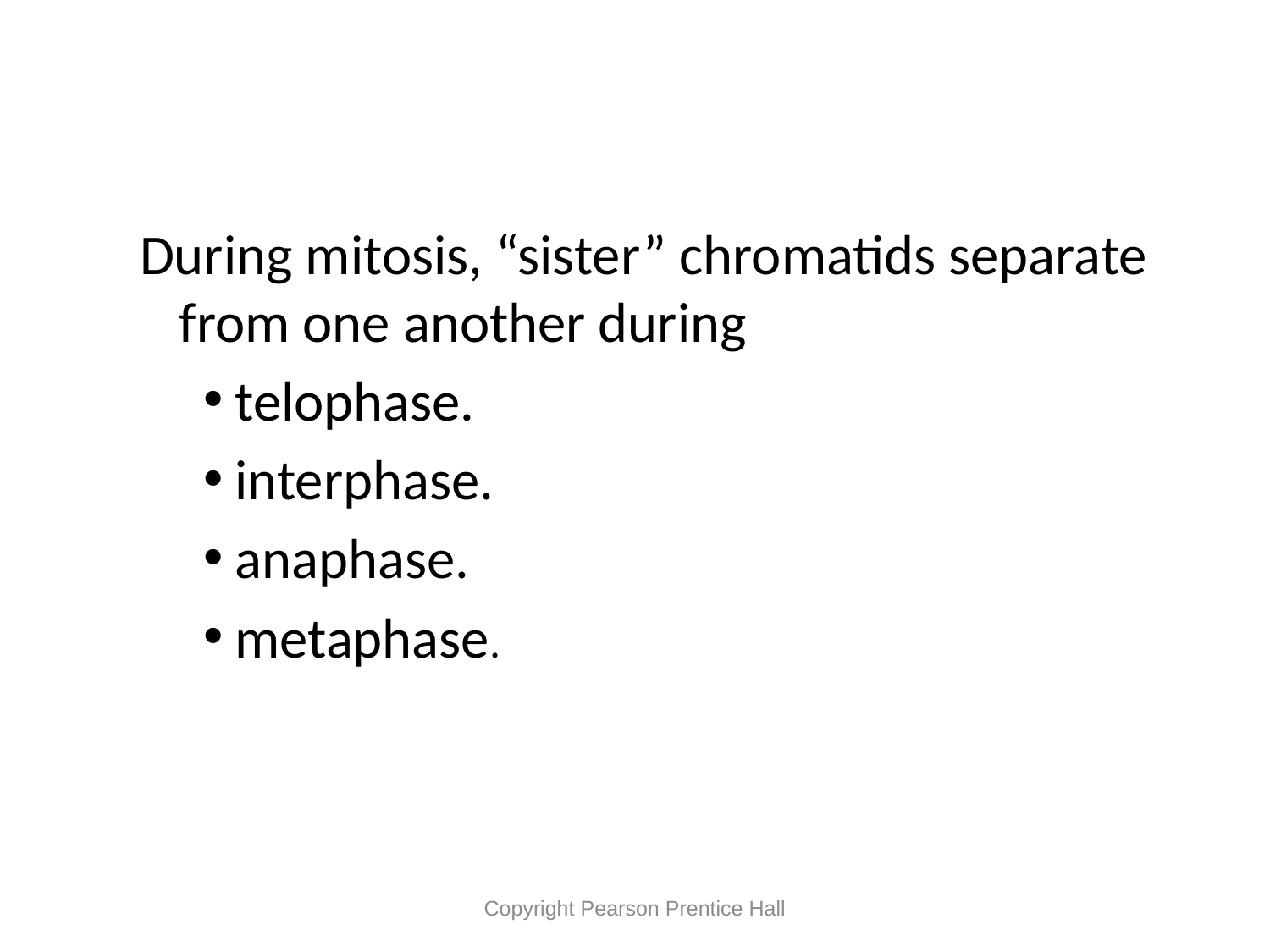

During mitosis, “sister” chromatids separate from one another during
telophase.
interphase.
anaphase.
metaphase.
Copyright Pearson Prentice Hall